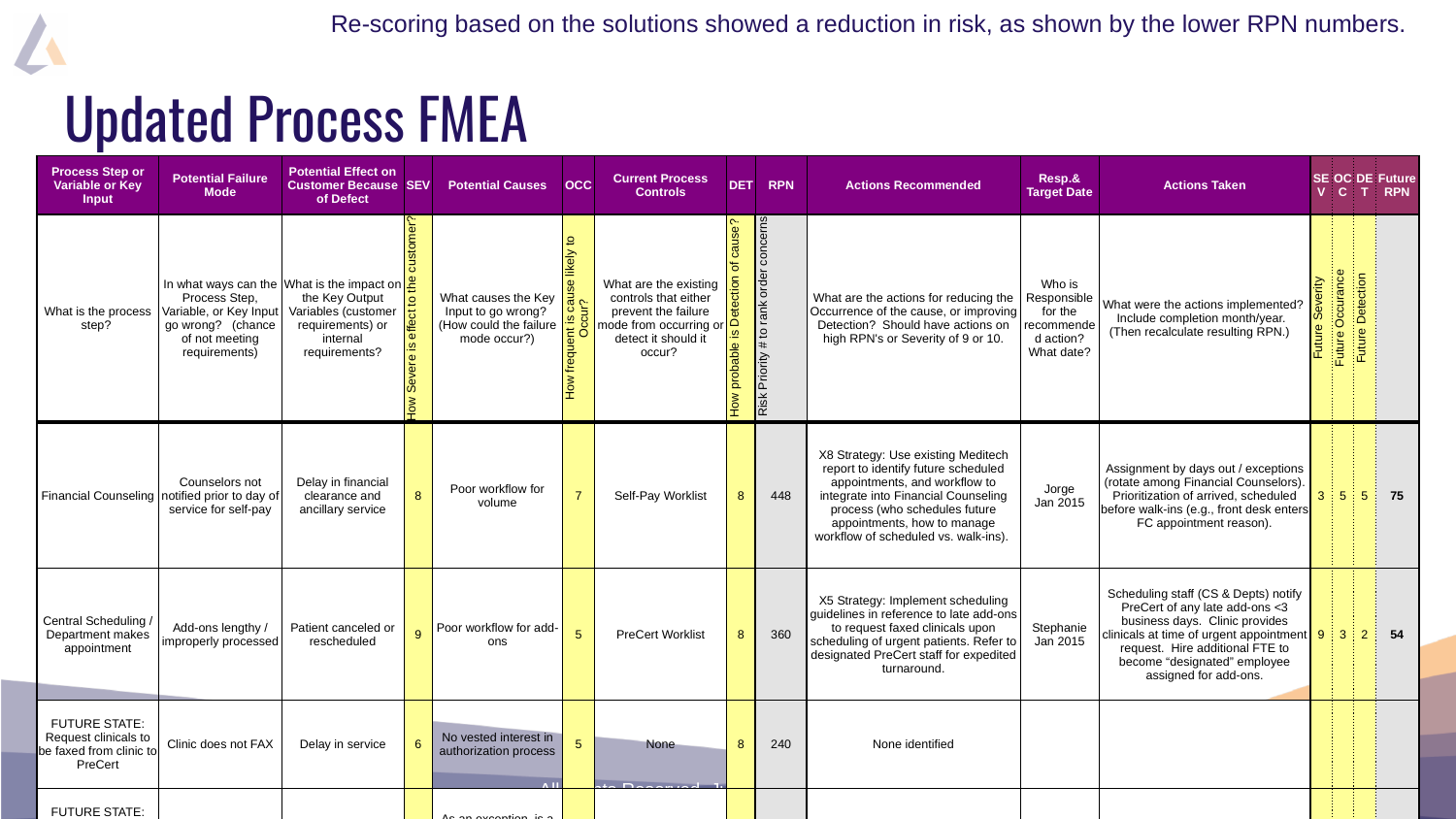

Re-scoring based on the solutions showed a reduction in risk, as shown by the lower RPN numbers.
# Updated Process FMEA
| Process Step or Variable or Key Input | Potential Failure Mode | Potential Effect on Customer Because of Defect | SEV | Potential Causes | OCC | Current Process Controls | DET | RPN | Actions Recommended | Resp.& Target Date | Actions Taken | SEV | OCC | DET | Future RPN |
| --- | --- | --- | --- | --- | --- | --- | --- | --- | --- | --- | --- | --- | --- | --- | --- |
| What is the process step? | In what ways can the Process Step, Variable, or Key Input go wrong? (chance of not meeting requirements) | What is the impact on the Key Output Variables (customer requirements) or internal requirements? | How Severe is effect to the customer? | What causes the Key Input to go wrong? (How could the failure mode occur?) | How frequent is cause likely to Occur? | What are the existing controls that either prevent the failure mode from occurring or detect it should it occur? | How probable is Detection of cause? | Risk Priority # to rank order concerns | What are the actions for reducing the Occurrence of the cause, or improving Detection? Should have actions on high RPN's or Severity of 9 or 10. | Who is Responsible for the recommended action? What date? | What were the actions implemented? Include completion month/year. (Then recalculate resulting RPN.) | Future Severity | Future Occurance | Future Detection |  |
| Financial Counseling | Counselors not notified prior to day of service for self-pay | Delay in financial clearance and ancillary service | 8 | Poor workflow for volume | 7 | Self-Pay Worklist | 8 | 448 | X8 Strategy: Use existing Meditech report to identify future scheduled appointments, and workflow to integrate into Financial Counseling process (who schedules future appointments, how to manage workflow of scheduled vs. walk-ins). | Jorge Jan 2015 | Assignment by days out / exceptions (rotate among Financial Counselors). Prioritization of arrived, scheduled before walk-ins (e.g., front desk enters FC appointment reason). | 3 | 5 | 5 | 75 |
| Central Scheduling / Department makes appointment | Add-ons lengthy / improperly processed | Patient canceled or rescheduled | 9 | Poor workflow for add-ons | 5 | PreCert Worklist | 8 | 360 | X5 Strategy: Implement scheduling guidelines in reference to late add-ons to request faxed clinicals upon scheduling of urgent patients. Refer to designated PreCert staff for expedited turnaround. | Stephanie Jan 2015 | Scheduling staff (CS & Depts) notify PreCert of any late add-ons <3 business days. Clinic provides clinicals at time of urgent appointment request. Hire additional FTE to become “designated” employee assigned for add-ons. | 9 | 3 | 2 | 54 |
| FUTURE STATE: Request clinicals to be faxed from clinic to PreCert | Clinic does not FAX | Delay in service | 6 | No vested interest in authorization process | 5 | None | 8 | 240 | None identified |  |  |  |  |  |  |
| FUTURE STATE: Request clinicals to be faxed from clinic to PreCert | Scheduler does not ask | Delay in service | 6 | As an exception, is a deviation from normal workflow | 6 | Feedback from PreCert staff | 9 | 324 | None identified |  |  |  |  |  |  |